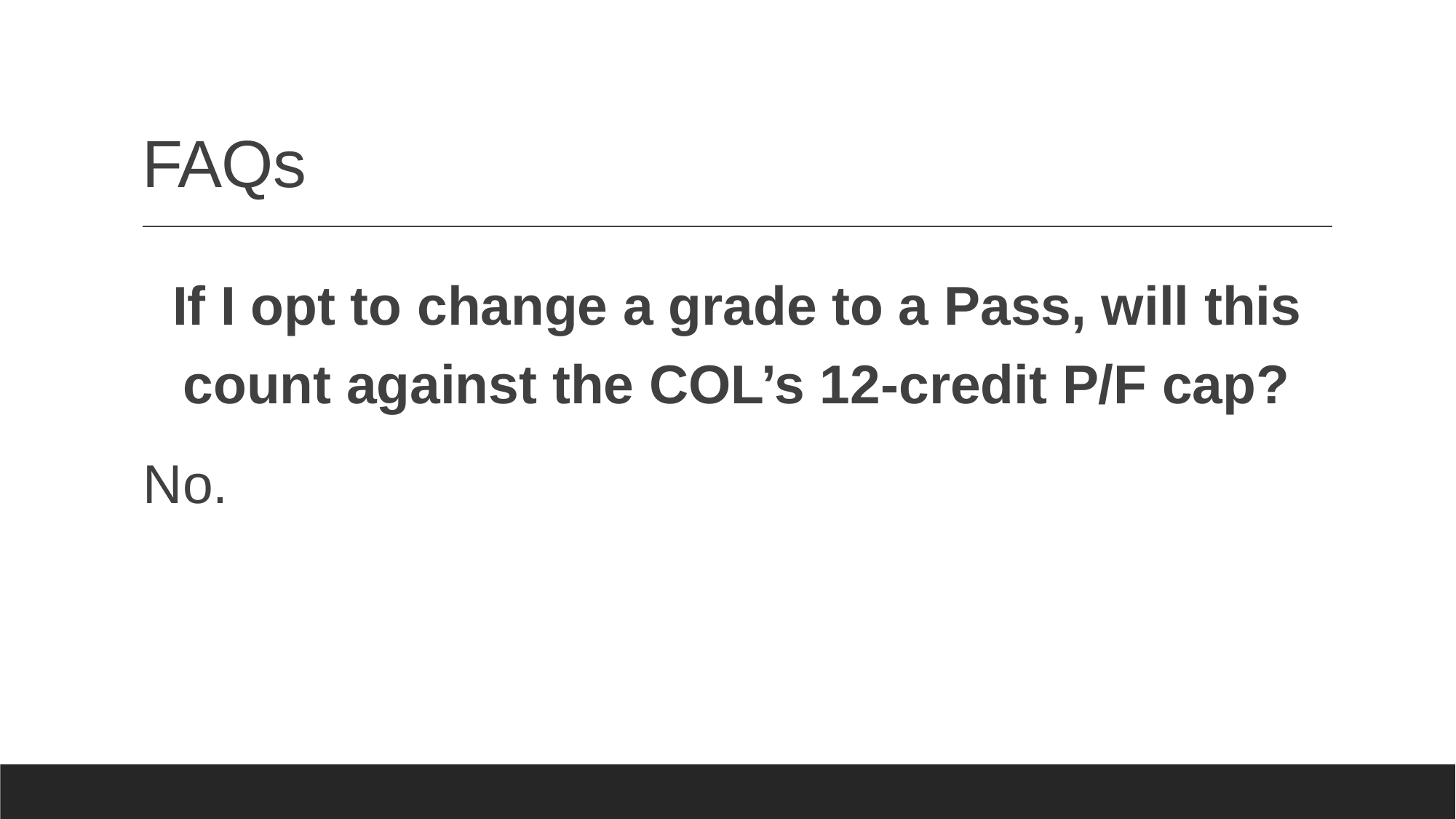

# FAQs
If I opt to change a grade to a Pass, will this count against the COL’s 12-credit P/F cap?
No.